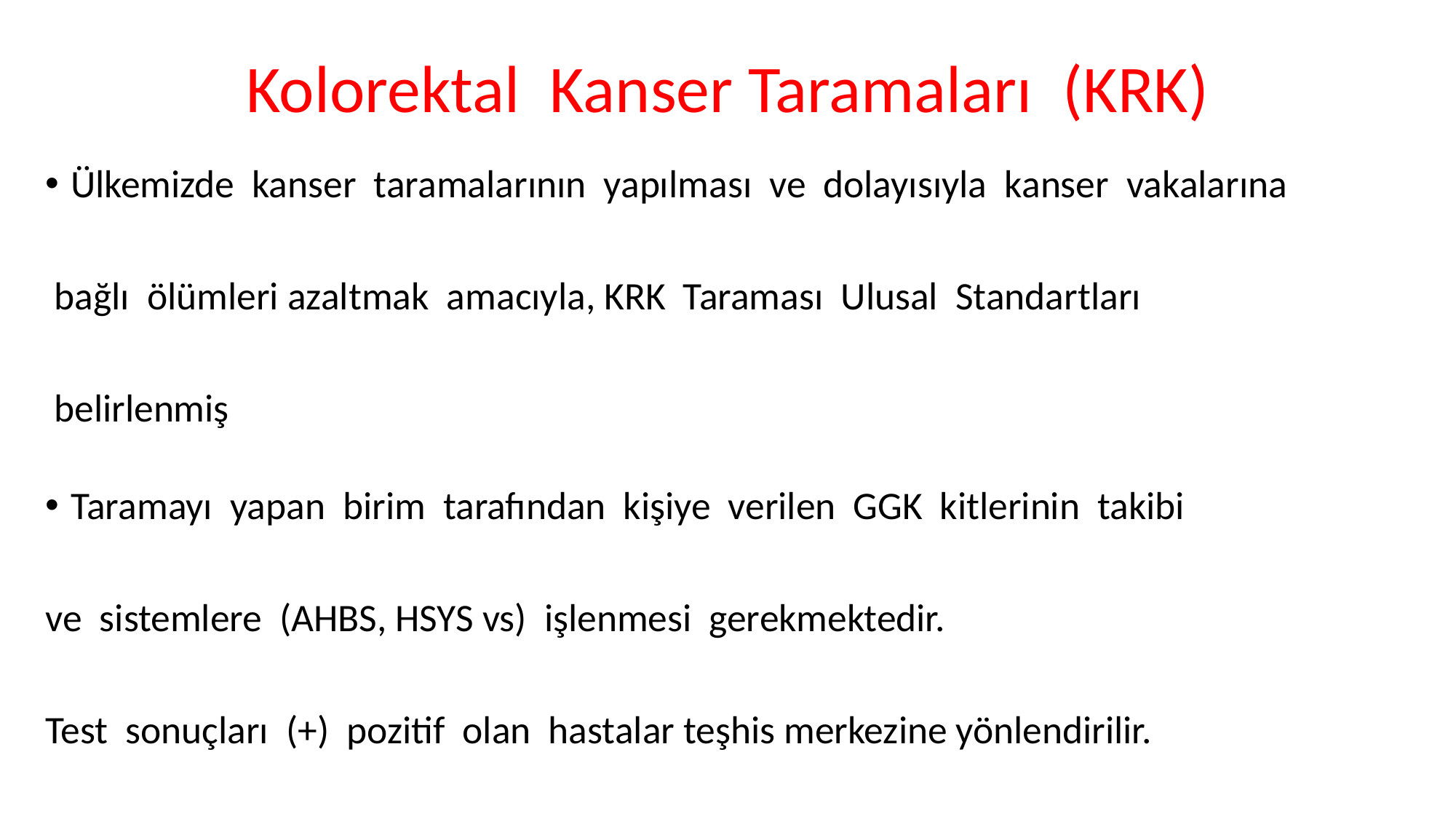

# Kolorektal  Kanser Taramaları  (KRK)
Ülkemizde  kanser  taramalarının  yapılması  ve  dolayısıyla  kanser  vakalarına

 bağlı  ölümleri azaltmak  amacıyla, KRK  Taraması  Ulusal  Standartları

 belirlenmiş
Taramayı  yapan  birim  tarafından  kişiye  verilen  GGK  kitlerinin  takibi

ve  sistemlere  (AHBS, HSYS vs)  işlenmesi  gerekmektedir.

Test  sonuçları  (+)  pozitif  olan  hastalar teşhis merkezine yönlendirilir.